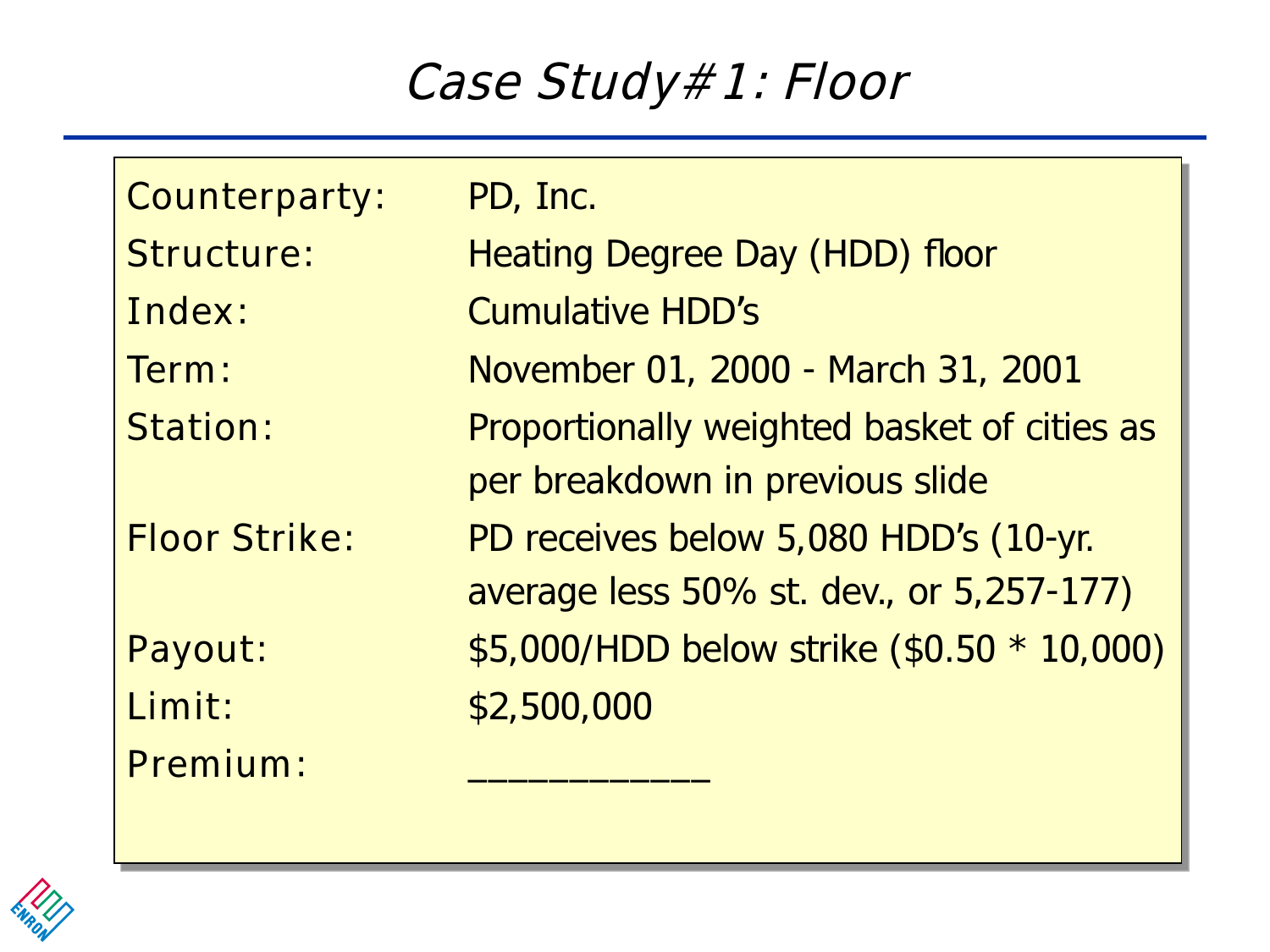

Case Study#1: Floor

# Counterparty:	PD, Inc.
Structure:	Heating Degree Day (HDD) floor
Index:	Cumulative HDD’s
Term:	November 01, 2000 - March 31, 2001
Station:	Proportionally weighted basket of cities as per breakdown in previous slide
Floor Strike:	PD receives below 5,080 HDD’s (10-yr. average less 50% st. dev., or 5,257-177)
Payout:	$5,000/HDD below strike ($0.50 * 10,000)
Limit:	$2,500,000
Premium:	____________